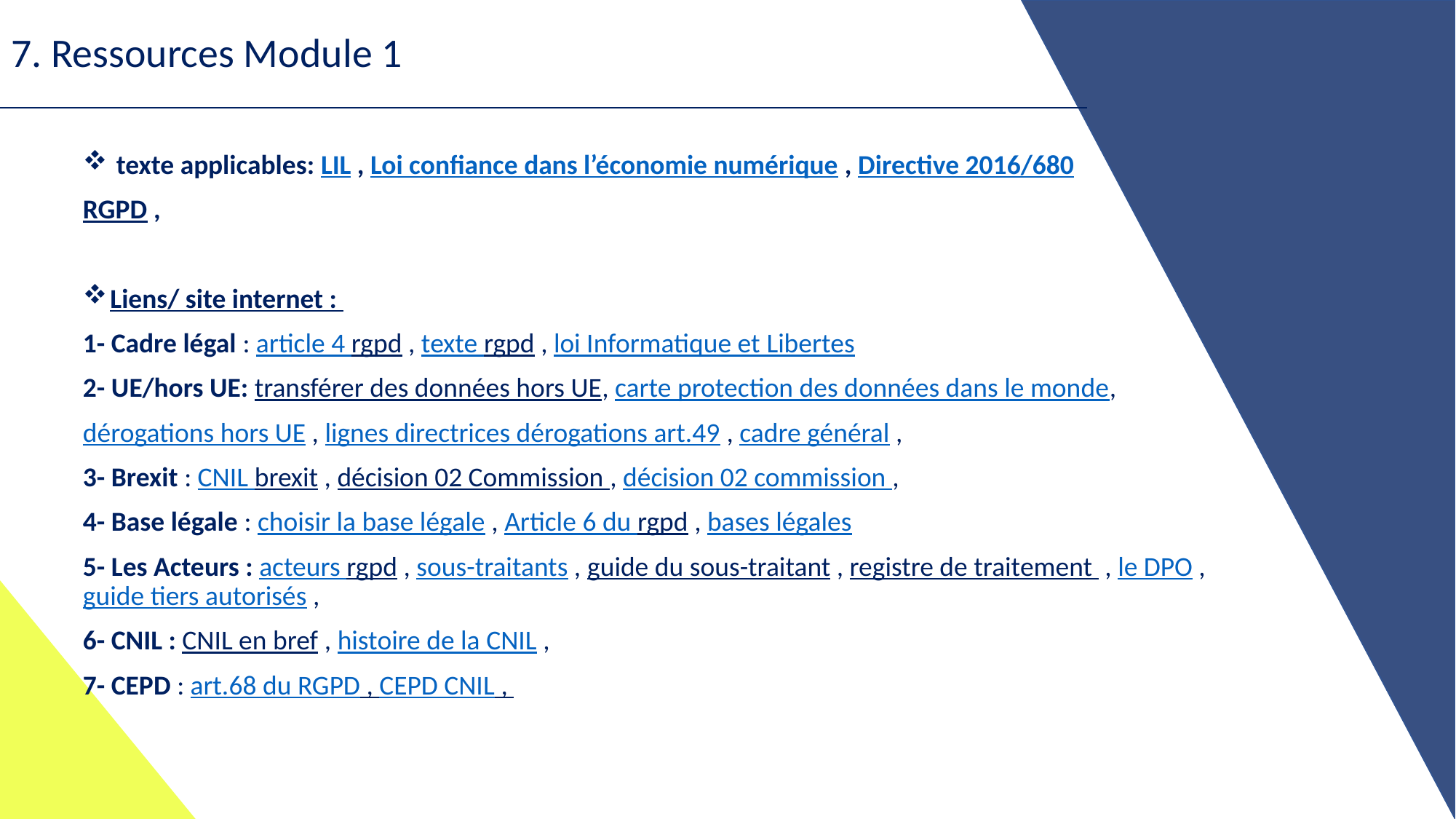

# 7. Ressources Module 1
 texte applicables: LIL , Loi confiance dans l’économie numérique , Directive 2016/680
RGPD ,

Liens/ site internet :
1- Cadre légal : article 4 rgpd , texte rgpd , loi Informatique et Libertes
2- UE/hors UE: transférer des données hors UE, carte protection des données dans le monde,
dérogations hors UE , lignes directrices dérogations art.49 , cadre général ,
3- Brexit : CNIL brexit , décision 02 Commission , décision 02 commission ,
4- Base légale : choisir la base légale , Article 6 du rgpd , bases légales
5- Les Acteurs : acteurs rgpd , sous-traitants , guide du sous-traitant , registre de traitement  , le DPO ,  guide tiers autorisés ,
6- CNIL : CNIL en bref , histoire de la CNIL ,
7- CEPD : art.68 du RGPD , CEPD CNIL ,